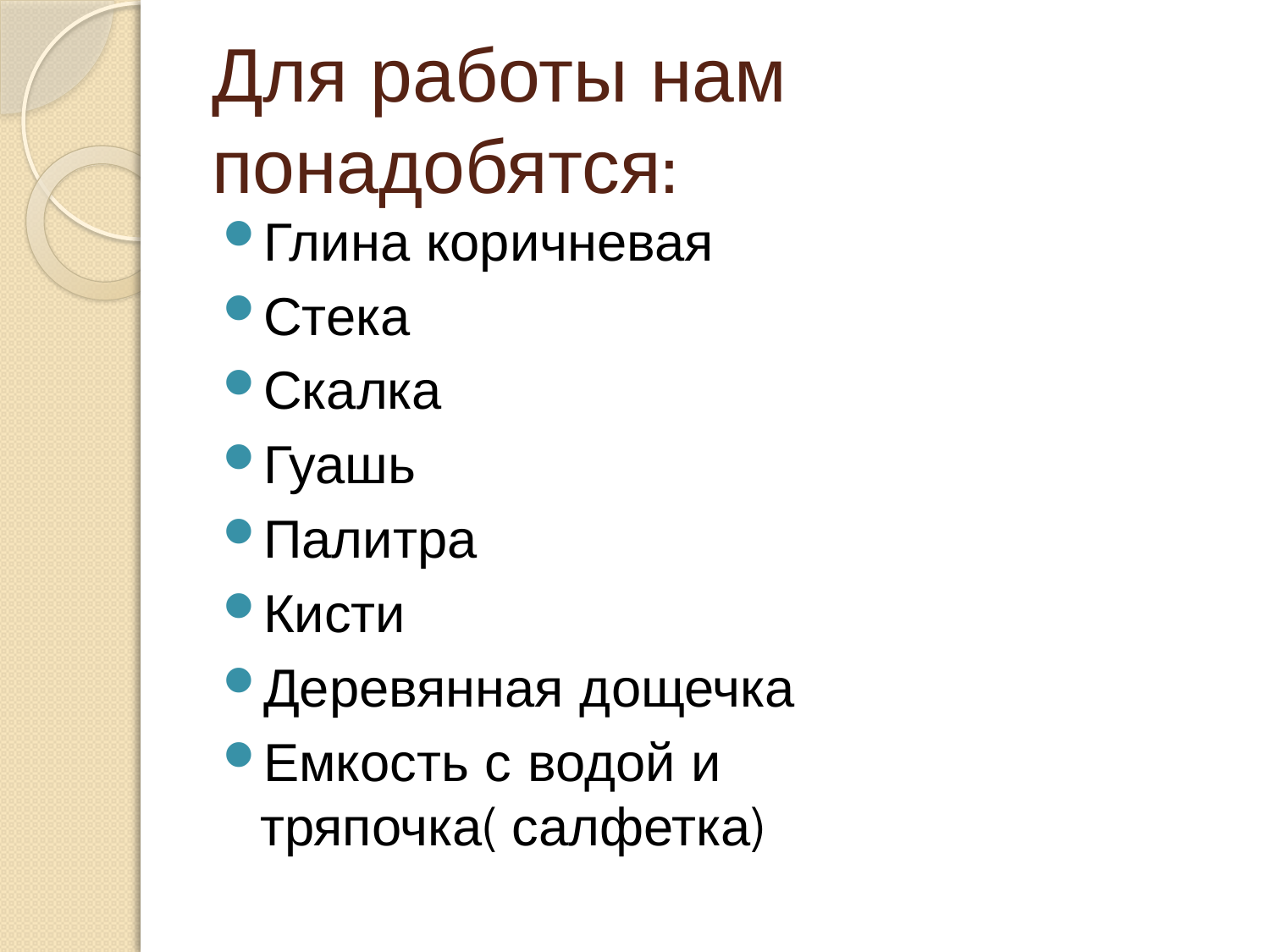

# Для работы нам понадобятся:
Глина коричневая
Стека
Скалка
Гуашь
Палитра
Кисти
Деревянная дощечка
Емкость с водой и тряпочка( салфетка)